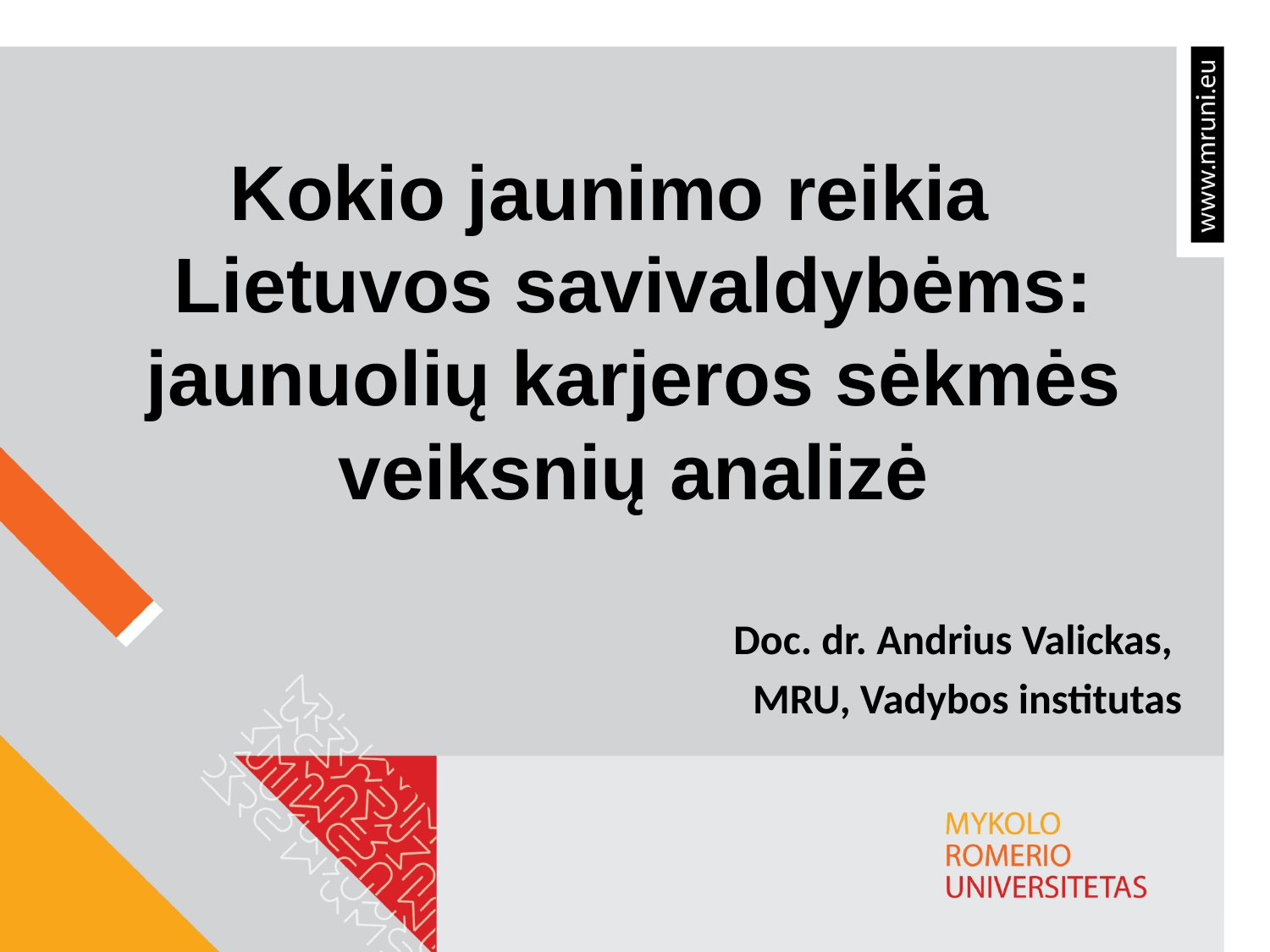

Kokio jaunimo reikia Lietuvos savivaldybėms: jaunuolių karjeros sėkmės veiksnių analizė
Doc. dr. Andrius Valickas,
MRU, Vadybos institutas